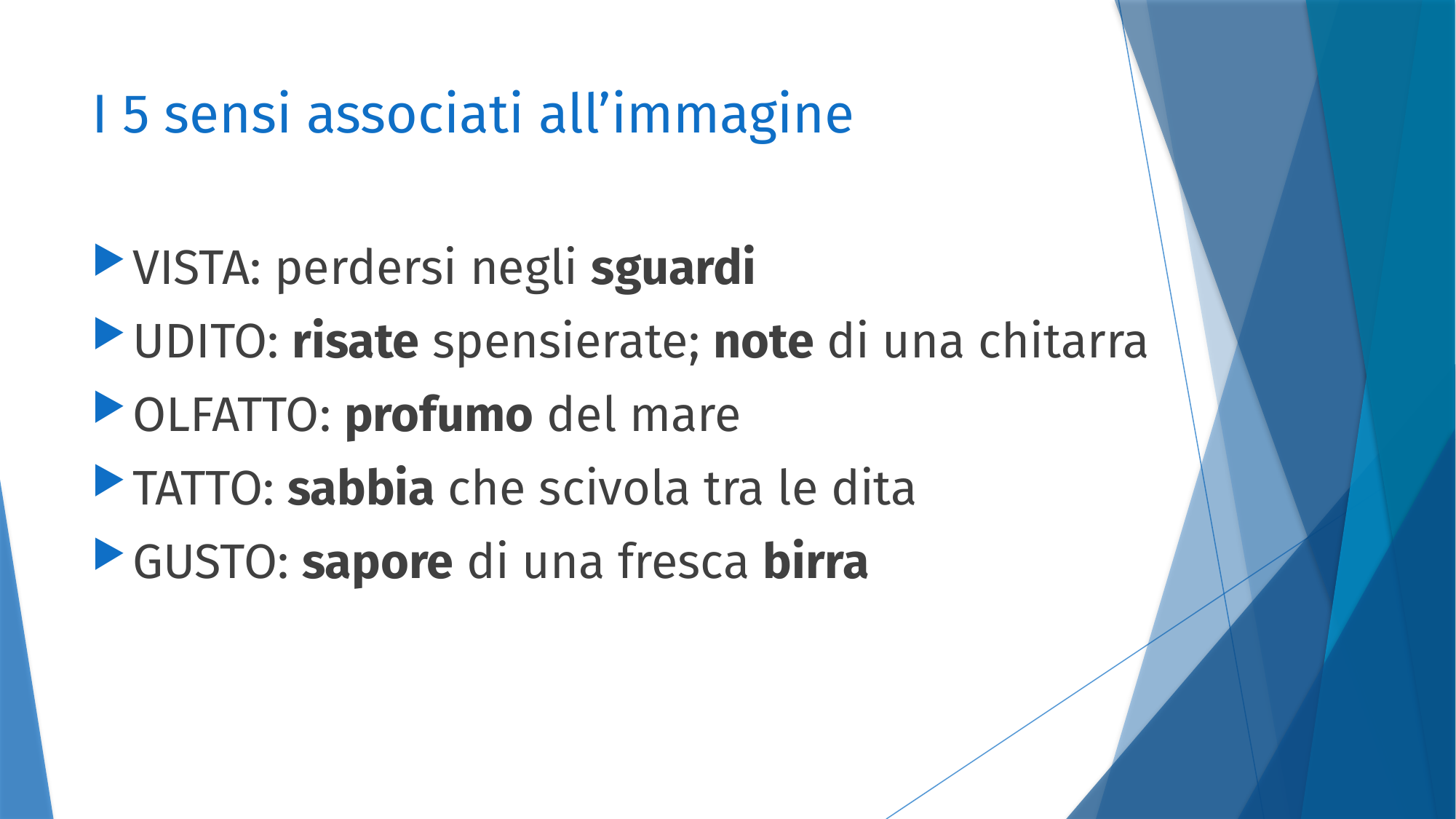

# I 5 sensi associati all’immagine
VISTA: perdersi negli sguardi
UDITO: risate spensierate; note di una chitarra
OLFATTO: profumo del mare
TATTO: sabbia che scivola tra le dita
GUSTO: sapore di una fresca birra